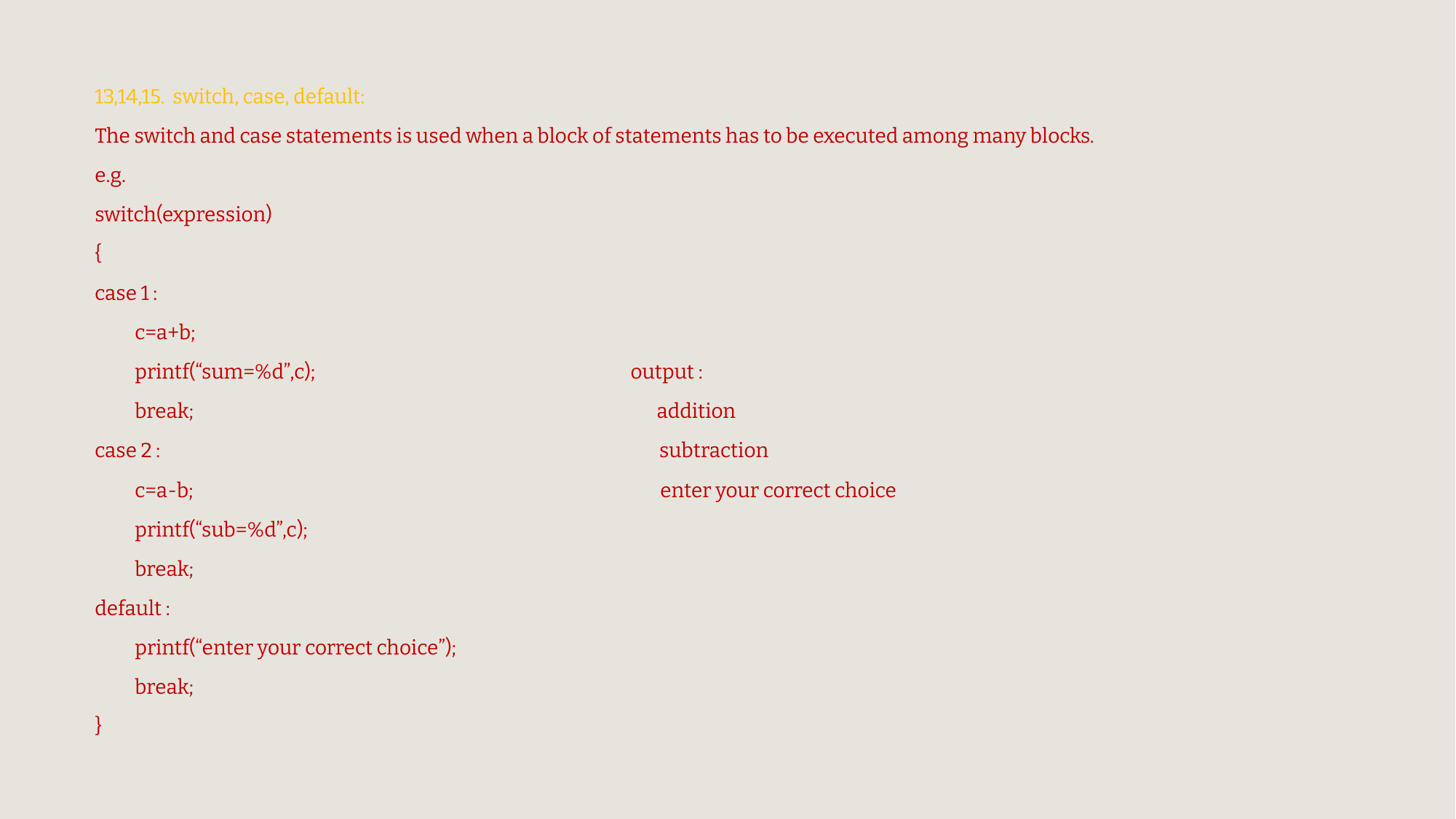

13,14,15.  switch, case, default:
The switch and case statements is used when a block of statements has to be executed among many blocks.
e.g.
switch(expression)
{
case 1 :
          c=a+b;
          printf(“sum=%d”,c);                                                                               output :
          break;                                                                                                                    addition
case 2 :                                                                                                                             subtraction
          c=a-b;                                                                                                                     enter your correct choice
          printf(“sub=%d”,c);
          break;
default :
          printf(“enter your correct choice”);
          break;
}

#